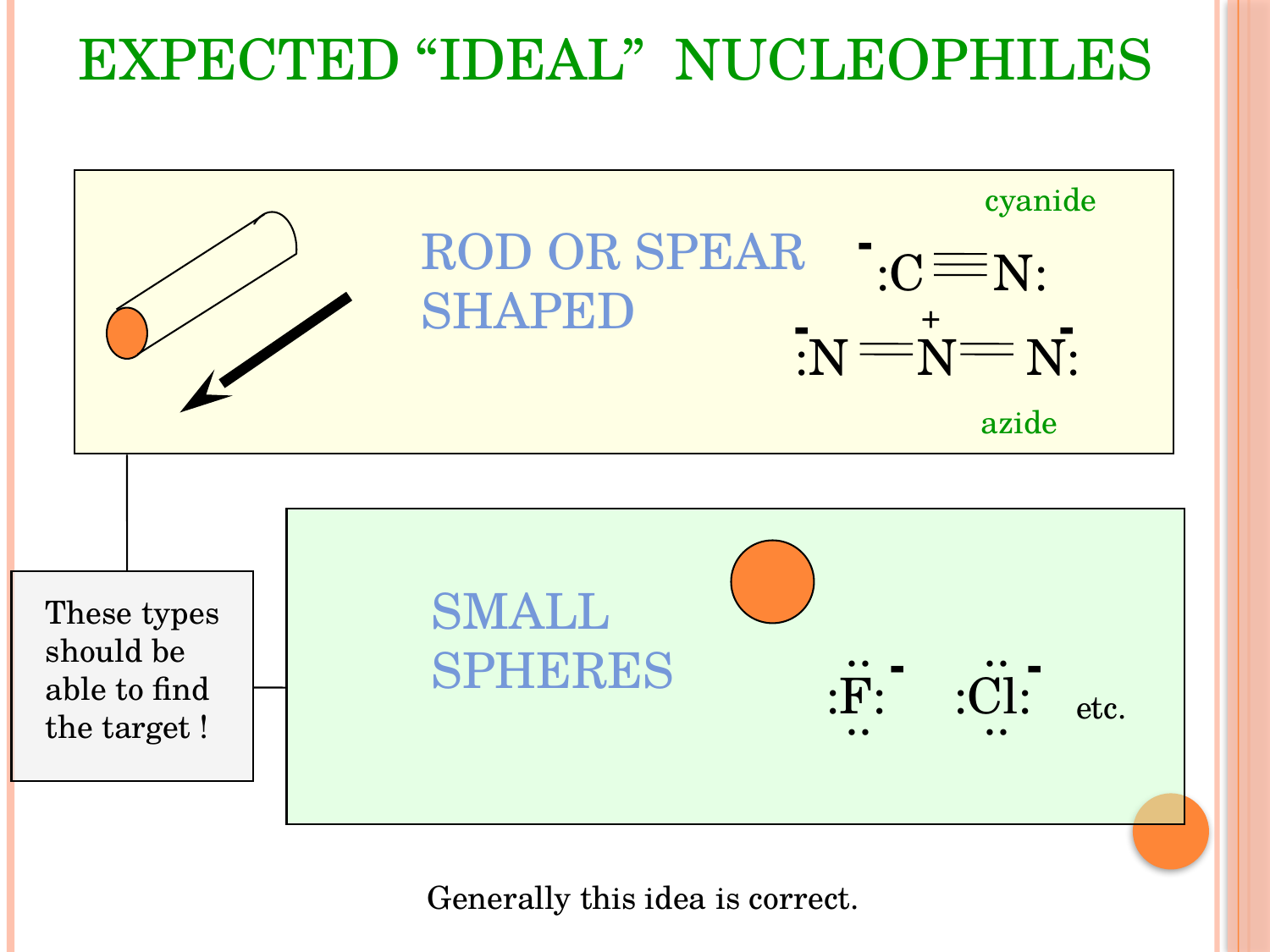

EXPECTED “IDEAL”  NUCLEOPHILES

cyanide
-

ROD OR SPEAR
SHAPED

:C     N:

-
-
+

:N     N     N:

azide

SMALL
SPHERES
These types
should be
able to find
the target !
..
:F:
..
..
:Cl:
..
-
-
etc.

Generally this idea is correct.